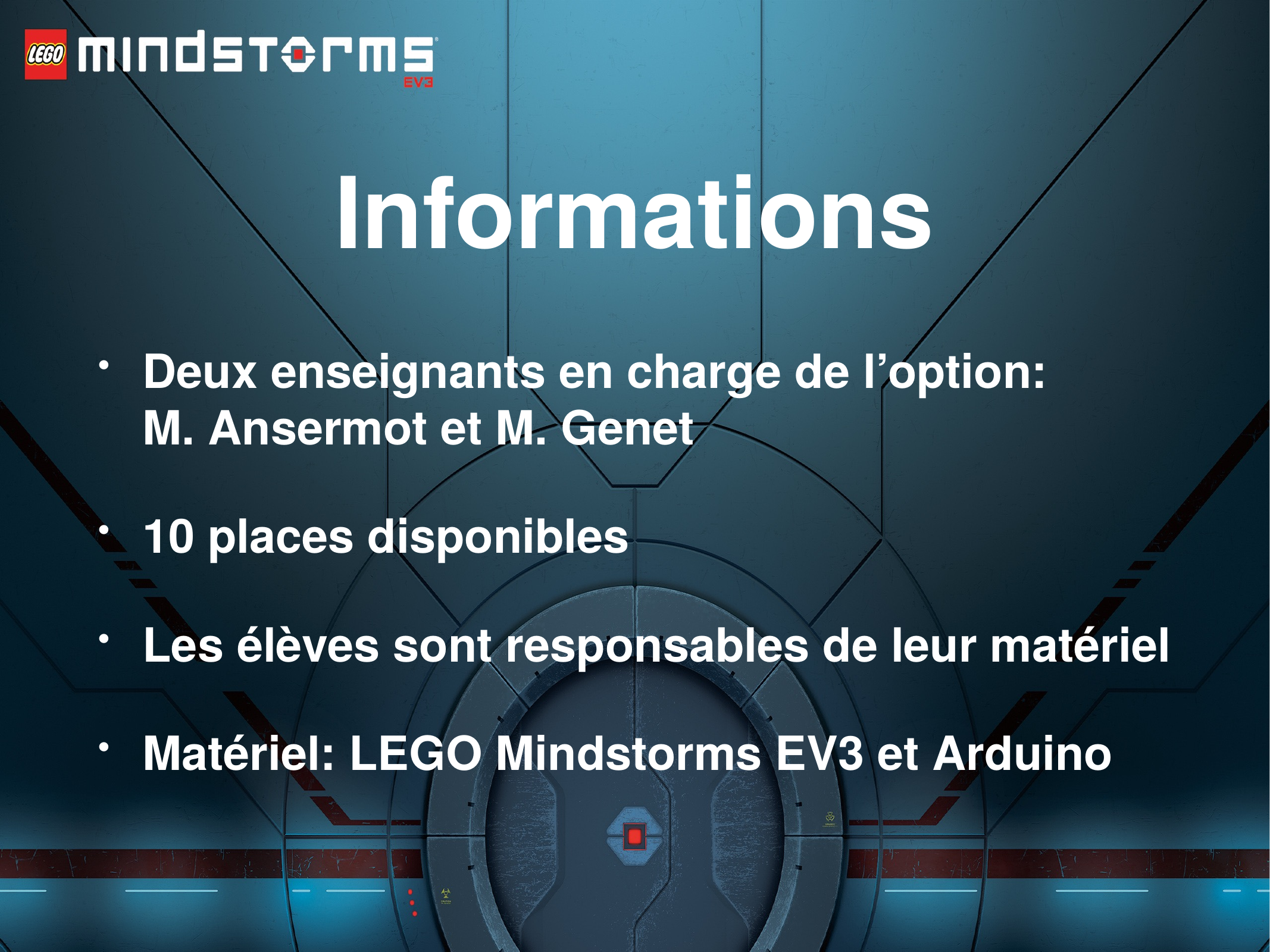

# Informations
Deux enseignants en charge de l’option:        M. Ansermot et M. Genet
10 places disponibles
Les élèves sont responsables de leur matériel
Matériel: LEGO Mindstorms EV3 et Arduino